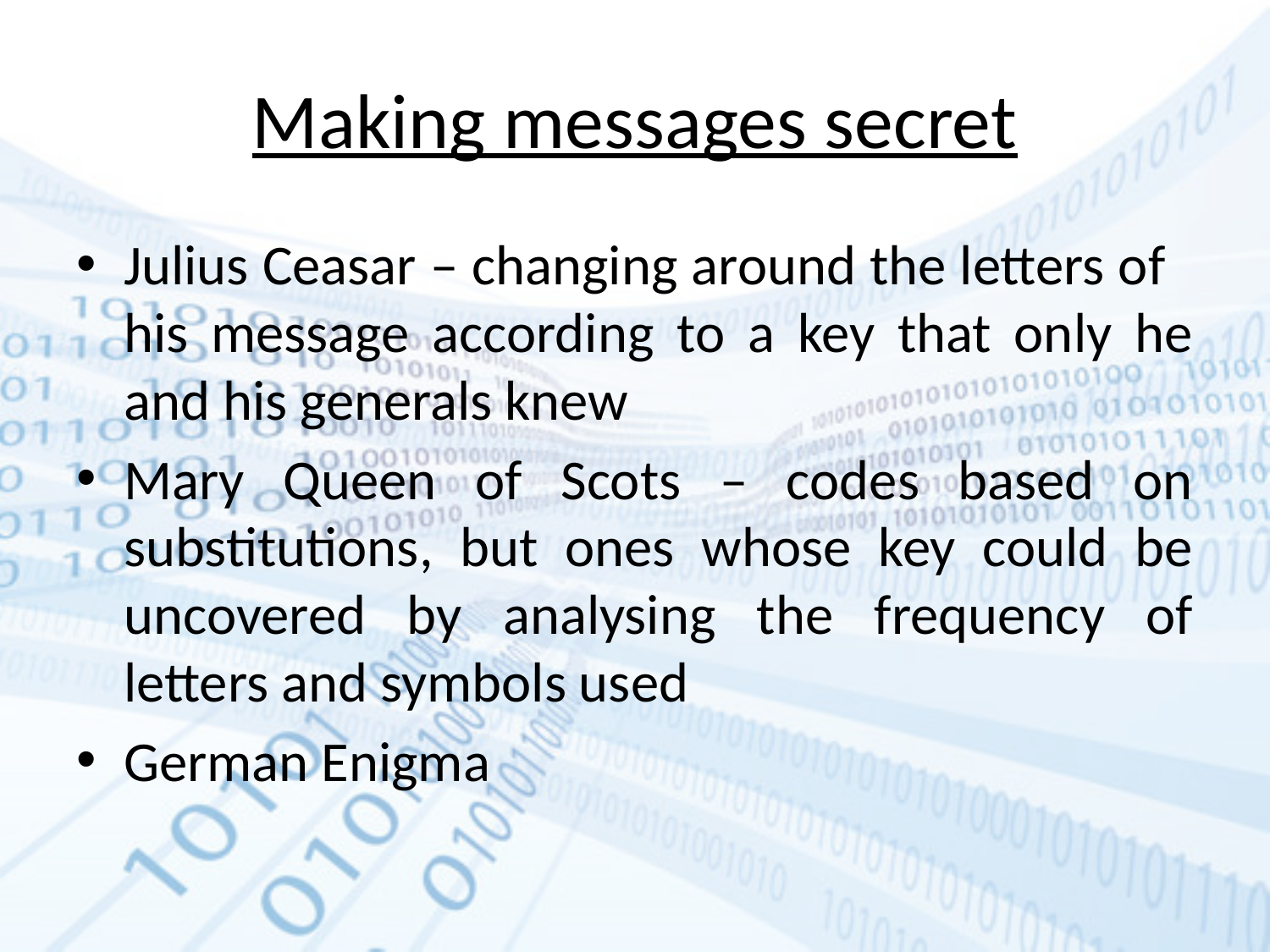

# Making messages secret
Julius Ceasar – changing around the letters of   his message according to a key that only he and his generals knew
Mary Queen of Scots – codes based on substitutions, but ones whose key could be uncovered by analysing the frequency of letters and symbols used
German Enigma